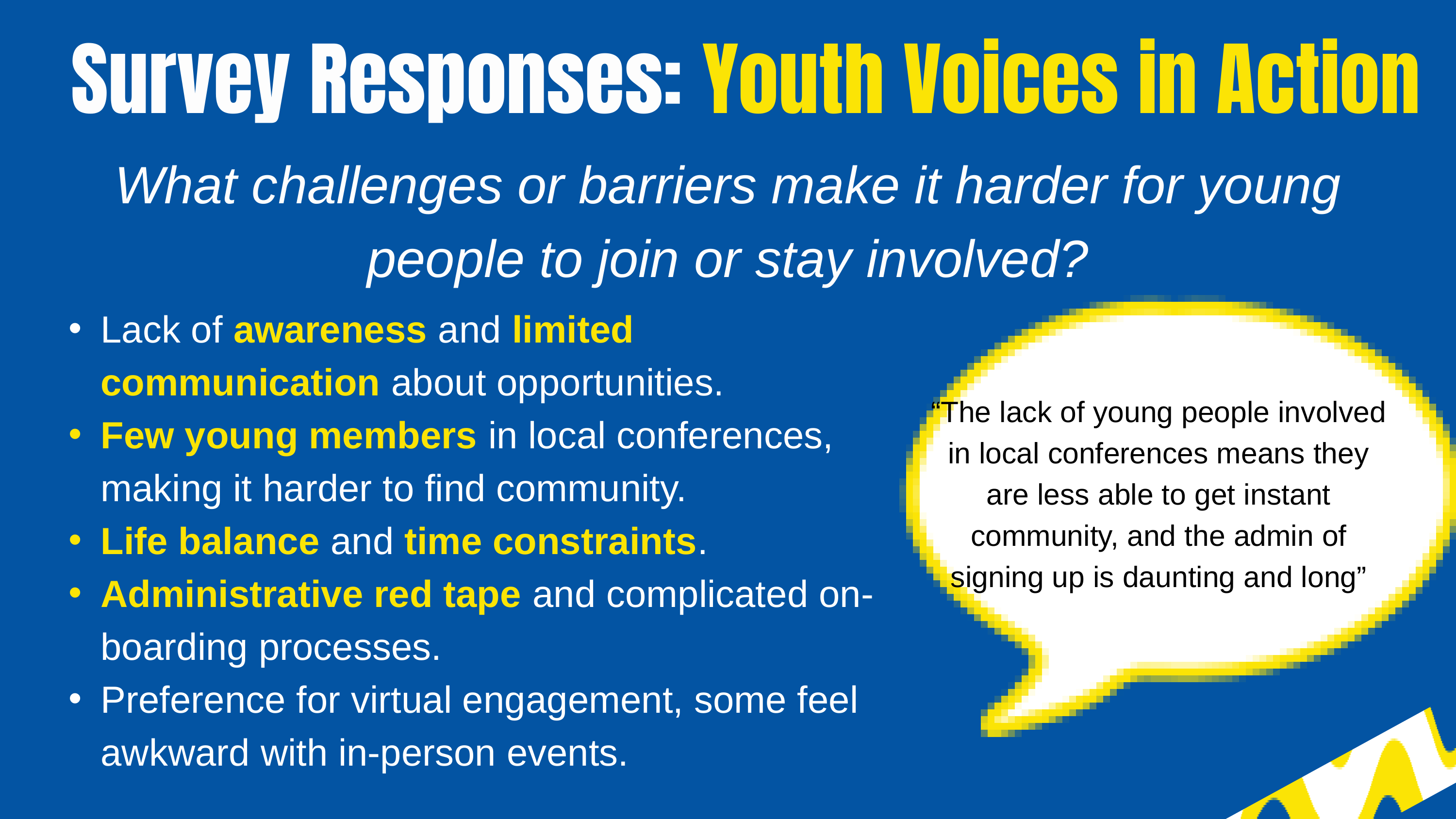

Survey Responses: Youth Voices in Action
What challenges or barriers make it harder for young people to join or stay involved?

Lack of awareness and limited communication about opportunities.
Few young members in local conferences, making it harder to find community.
Life balance and time constraints.
Administrative red tape and complicated on-boarding processes.
Preference for virtual engagement, some feel awkward with in-person events.
“The lack of young people involved in local conferences means they are less able to get instant community, and the admin of signing up is daunting and long”